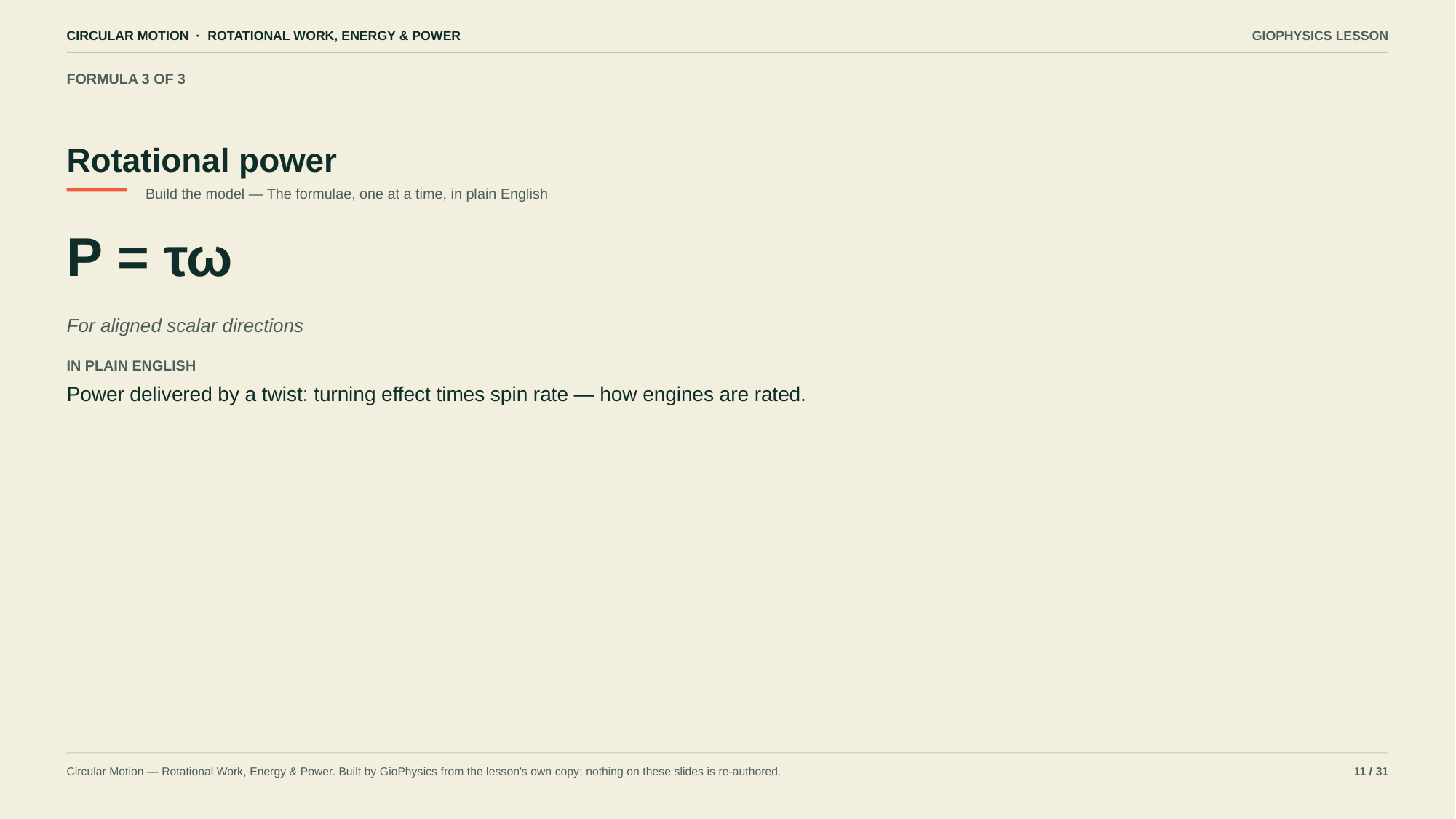

CIRCULAR MOTION  ·  ROTATIONAL WORK, ENERGY & POWER
GIOPHYSICS LESSON

FORMULA 3 OF 3
Rotational power
Build the model — The formulae, one at a time, in plain English

P = τω
For aligned scalar directions
IN PLAIN ENGLISH
Power delivered by a twist: turning effect times spin rate — how engines are rated.

Circular Motion — Rotational Work, Energy & Power. Built by GioPhysics from the lesson's own copy; nothing on these slides is re-authored.
11 / 31